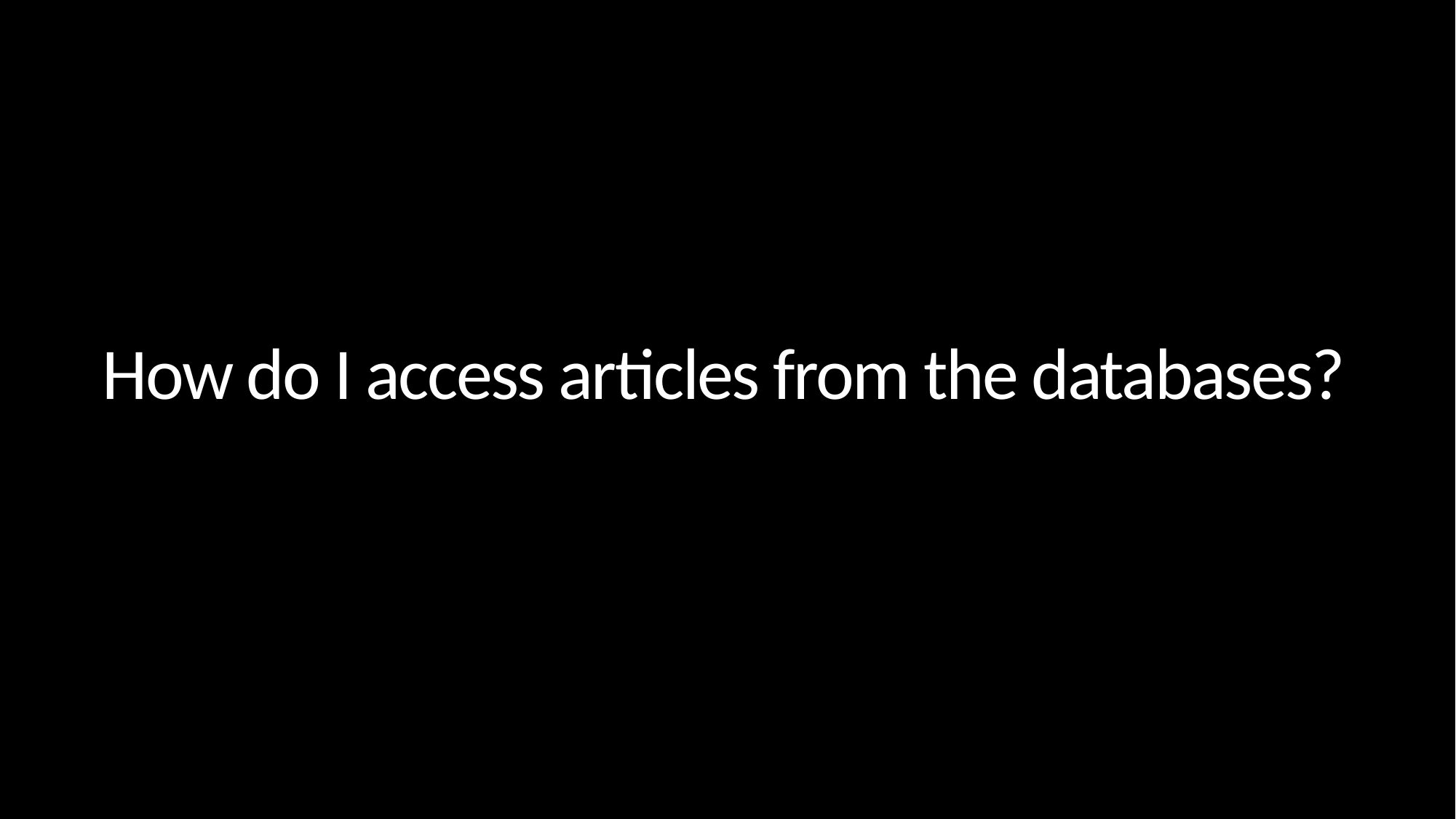

# How do I access articles from the databases?